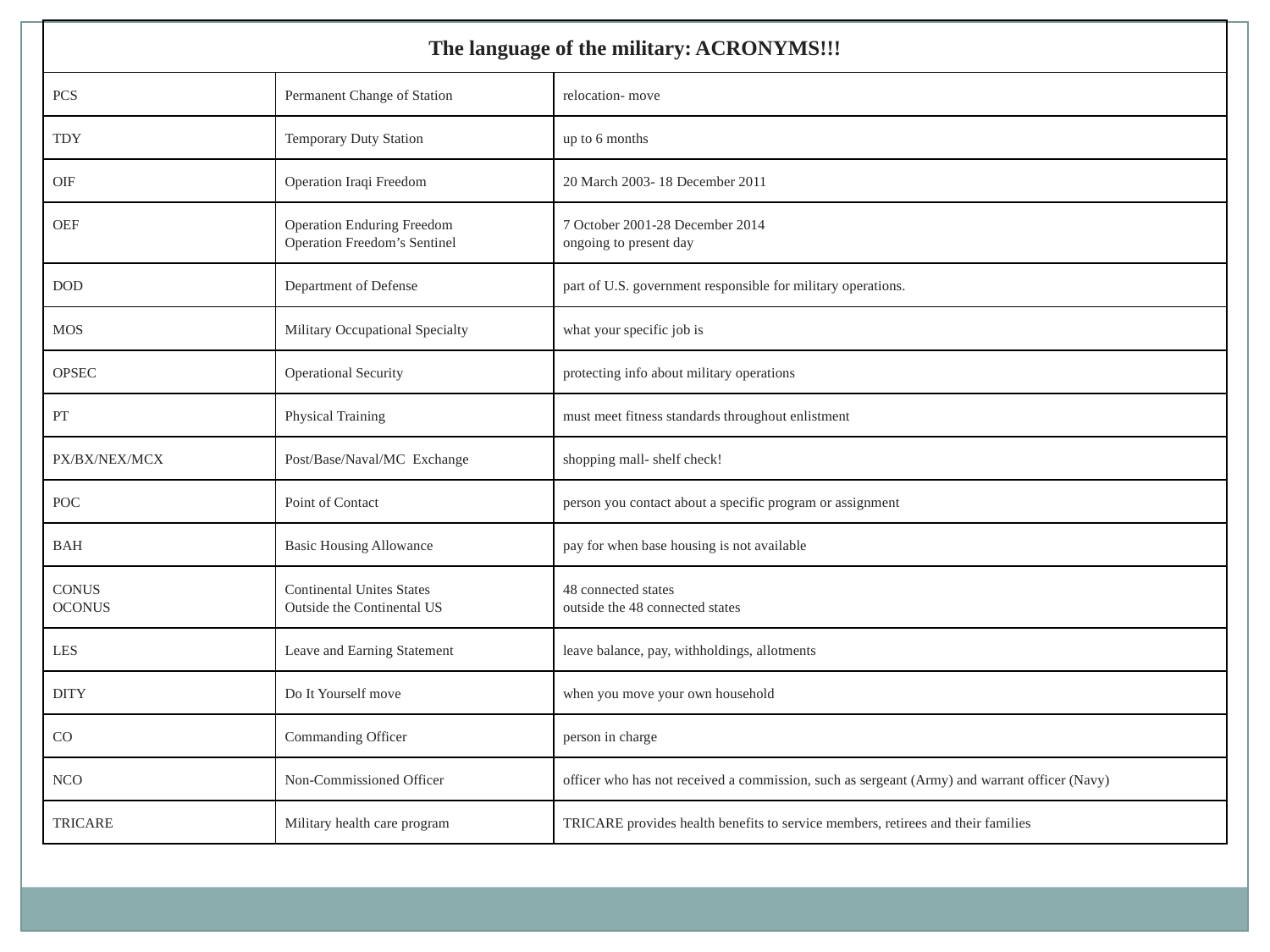

| The language of the military: ACRONYMS!!! |  |  |
| --- | --- | --- |
| PCS | Permanent Change of Station | relocation- move |
| TDY | Temporary Duty Station | up to 6 months |
| OIF | Operation Iraqi Freedom | 20 March 2003- 18 December 2011 |
| OEF | Operation Enduring Freedom Operation Freedom’s Sentinel | 7 October 2001-28 December 2014 ongoing to present day |
| DOD | Department of Defense | part of U.S. government responsible for military operations. |
| MOS | Military Occupational Specialty | what your specific job is |
| OPSEC | Operational Security | protecting info about military operations |
| PT | Physical Training | must meet fitness standards throughout enlistment |
| PX/BX/NEX/MCX | Post/Base/Naval/MC Exchange | shopping mall- shelf check! |
| POC | Point of Contact | person you contact about a specific program or assignment |
| BAH | Basic Housing Allowance | pay for when base housing is not available |
| CONUS OCONUS | Continental Unites States Outside the Continental US | 48 connected states outside the 48 connected states |
| LES | Leave and Earning Statement | leave balance, pay, withholdings, allotments |
| DITY | Do It Yourself move | when you move your own household |
| CO | Commanding Officer | person in charge |
| NCO | Non-Commissioned Officer | officer who has not received a commission, such as sergeant (Army) and warrant officer (Navy) |
| TRICARE | Military health care program | TRICARE provides health benefits to service members, retirees and their families |